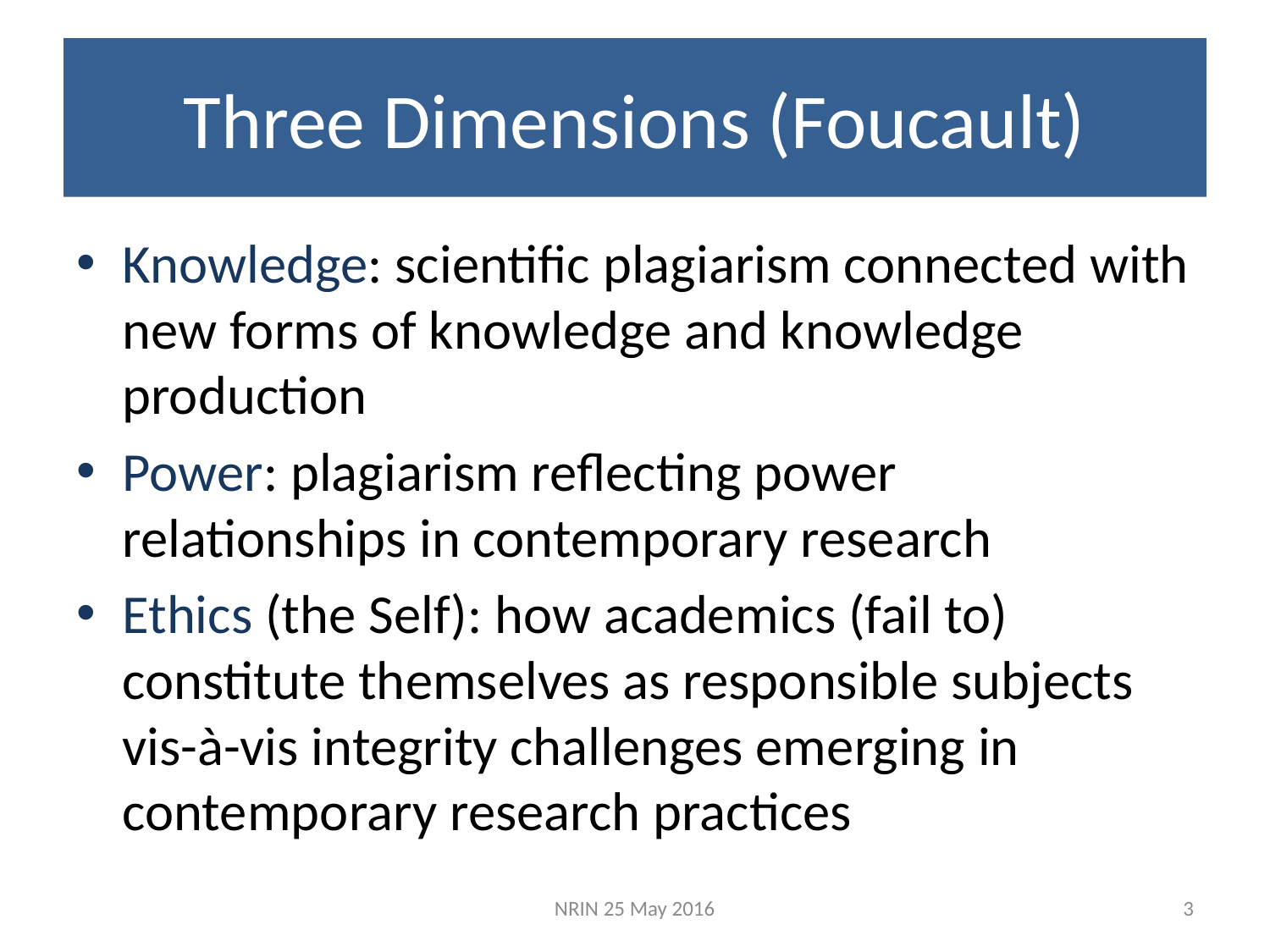

# Three Dimensions (Foucault)
Knowledge: scientific plagiarism connected with new forms of knowledge and knowledge production
Power: plagiarism reflecting power relationships in contemporary research
Ethics (the Self): how academics (fail to) constitute themselves as responsible subjects vis-à­-vis integrity challenges emerging in contemporary research practices
NRIN 25 May 2016
3